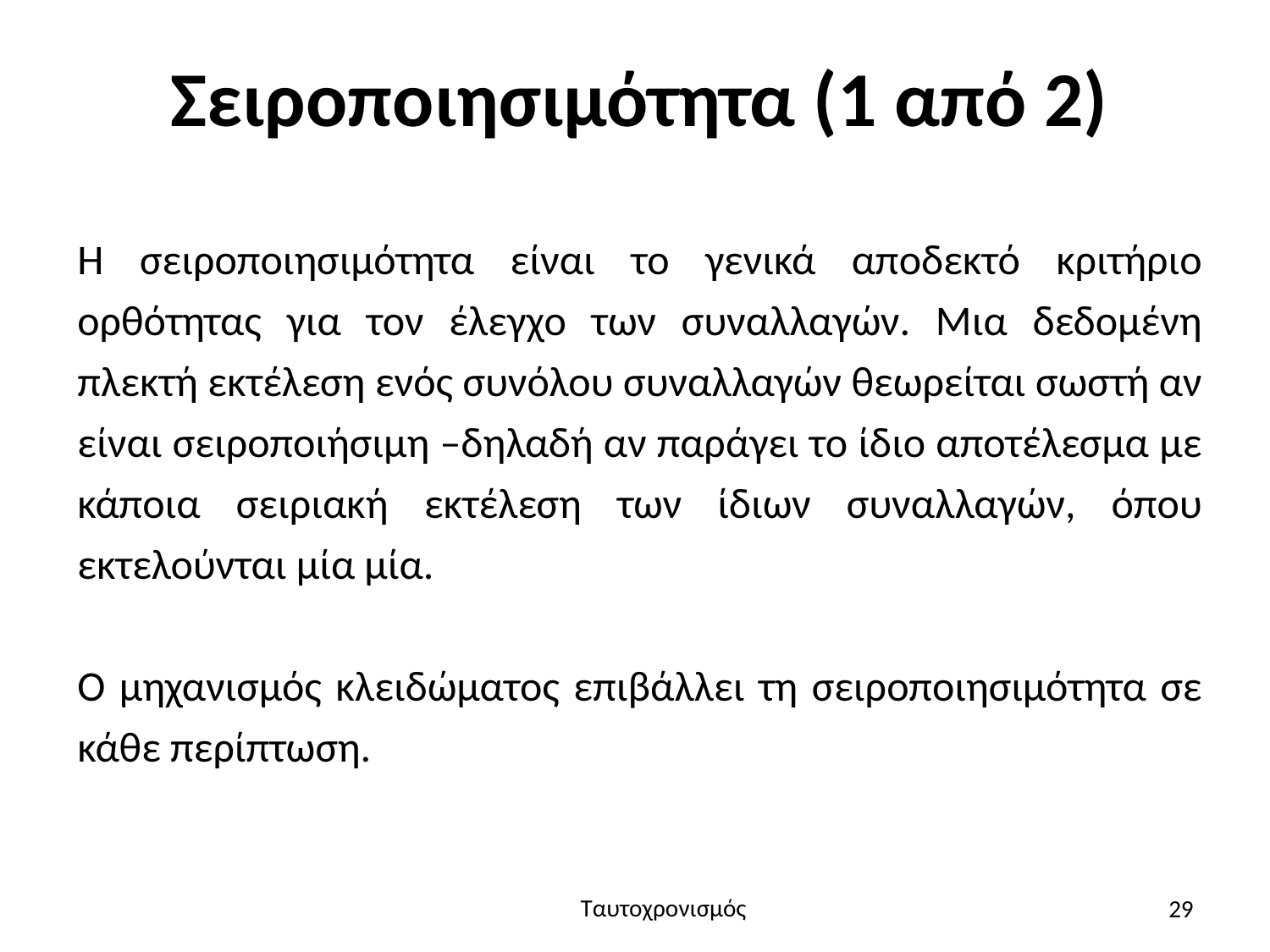

# Σειροποιησιμότητα (1 από 2)
Η σειροποιησιμότητα είναι το γενικά αποδεκτό κριτήριο ορθότητας για τον έλεγχο των συναλλαγών. Μια δεδομένη πλεκτή εκτέλεση ενός συνόλου συναλλαγών θεωρείται σωστή αν είναι σειροποιήσιμη –δηλαδή αν παράγει το ίδιο αποτέλεσμα με κάποια σειριακή εκτέλεση των ίδιων συναλλαγών, όπου εκτελούνται μία μία.

Ο μηχανισμός κλειδώματος επιβάλλει τη σειροποιησιμότητα σε κάθε περίπτωση.
29
Ταυτοχρονισμός